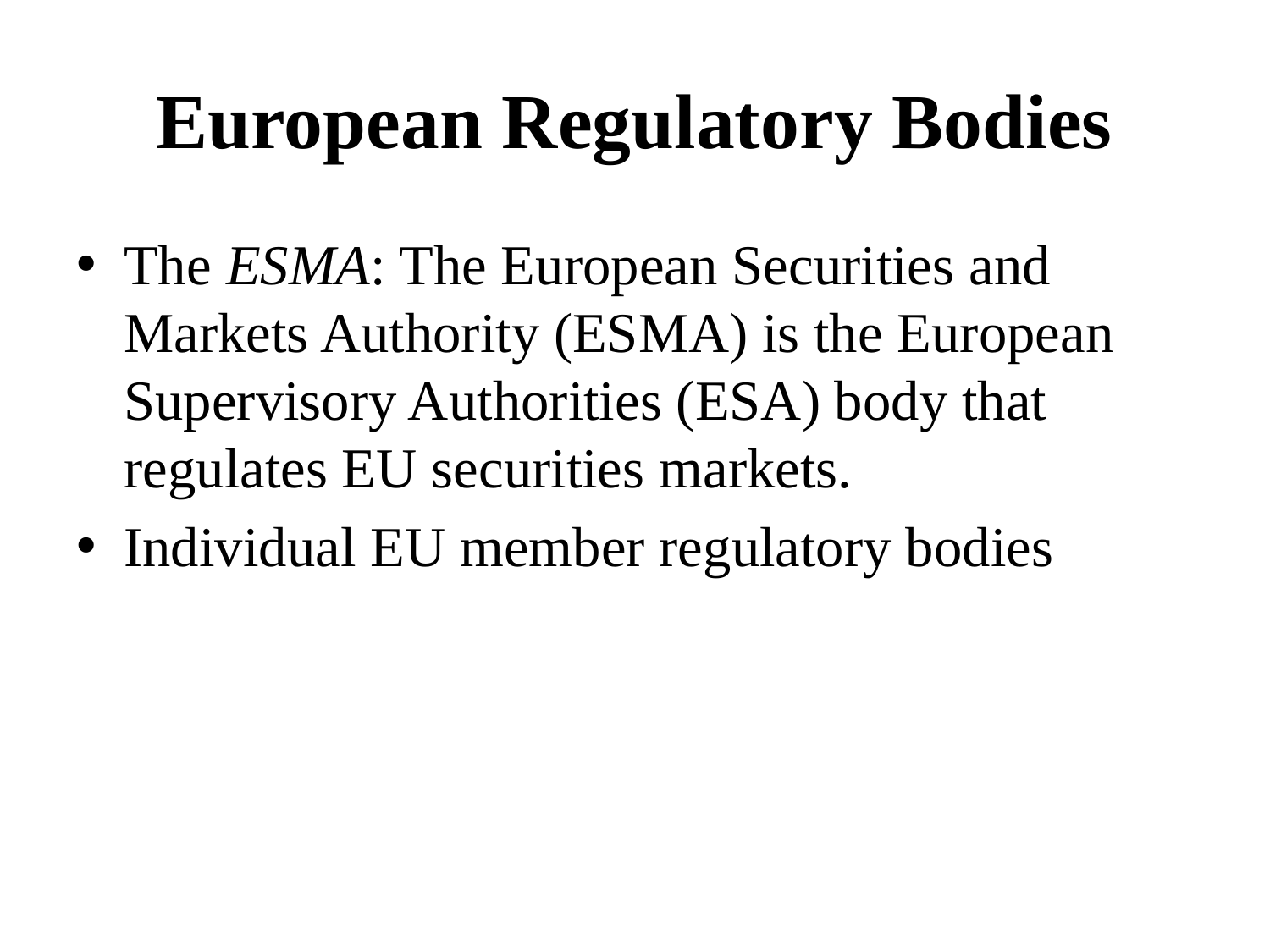

# European Regulatory Bodies
The ESMA: The European Securities and Markets Authority (ESMA) is the European Supervisory Authorities (ESA) body that regulates EU securities markets.
Individual EU member regulatory bodies